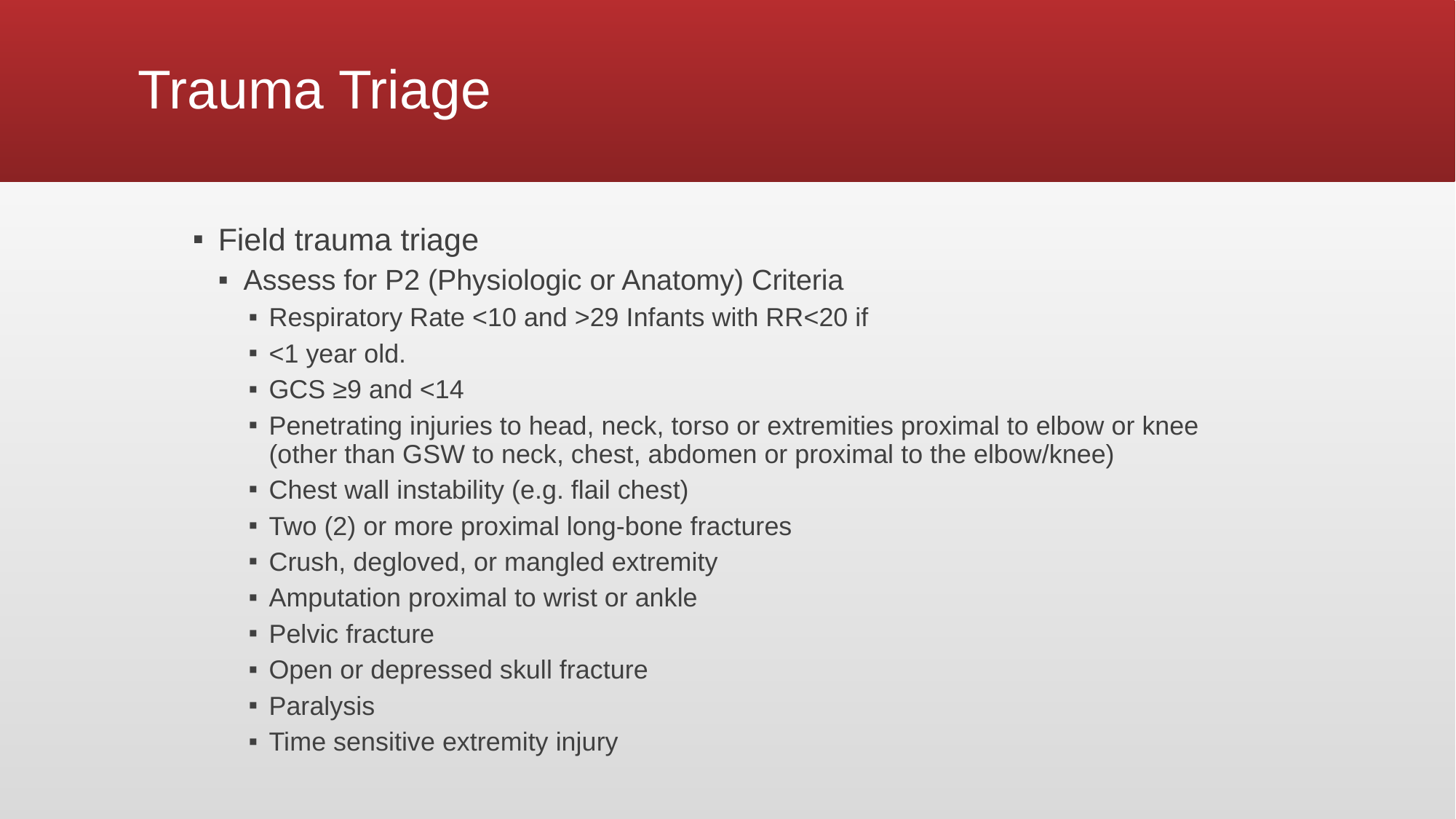

# Trauma Triage
Field trauma triage
Assess for P2 (Physiologic or Anatomy) Criteria
Respiratory Rate <10 and >29 Infants with RR<20 if
<1 year old.
GCS ≥9 and <14
Penetrating injuries to head, neck, torso or extremities proximal to elbow or knee (other than GSW to neck, chest, abdomen or proximal to the elbow/knee)
Chest wall instability (e.g. flail chest)
Two (2) or more proximal long-bone fractures
Crush, degloved, or mangled extremity
Amputation proximal to wrist or ankle
Pelvic fracture
Open or depressed skull fracture
Paralysis
Time sensitive extremity injury